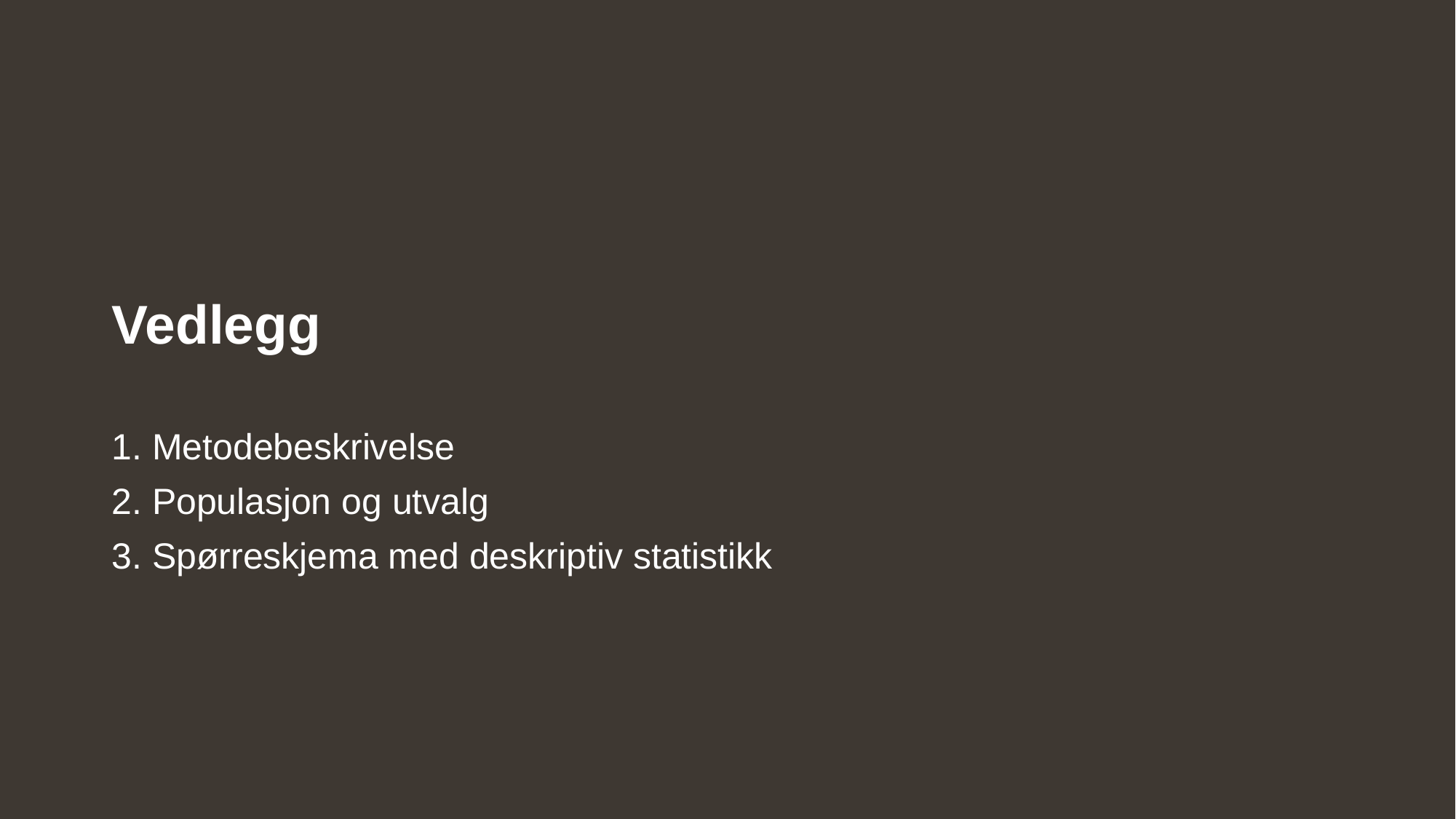

# Vedlegg
1. Metodebeskrivelse
2. Populasjon og utvalg
3. Spørreskjema med deskriptiv statistikk